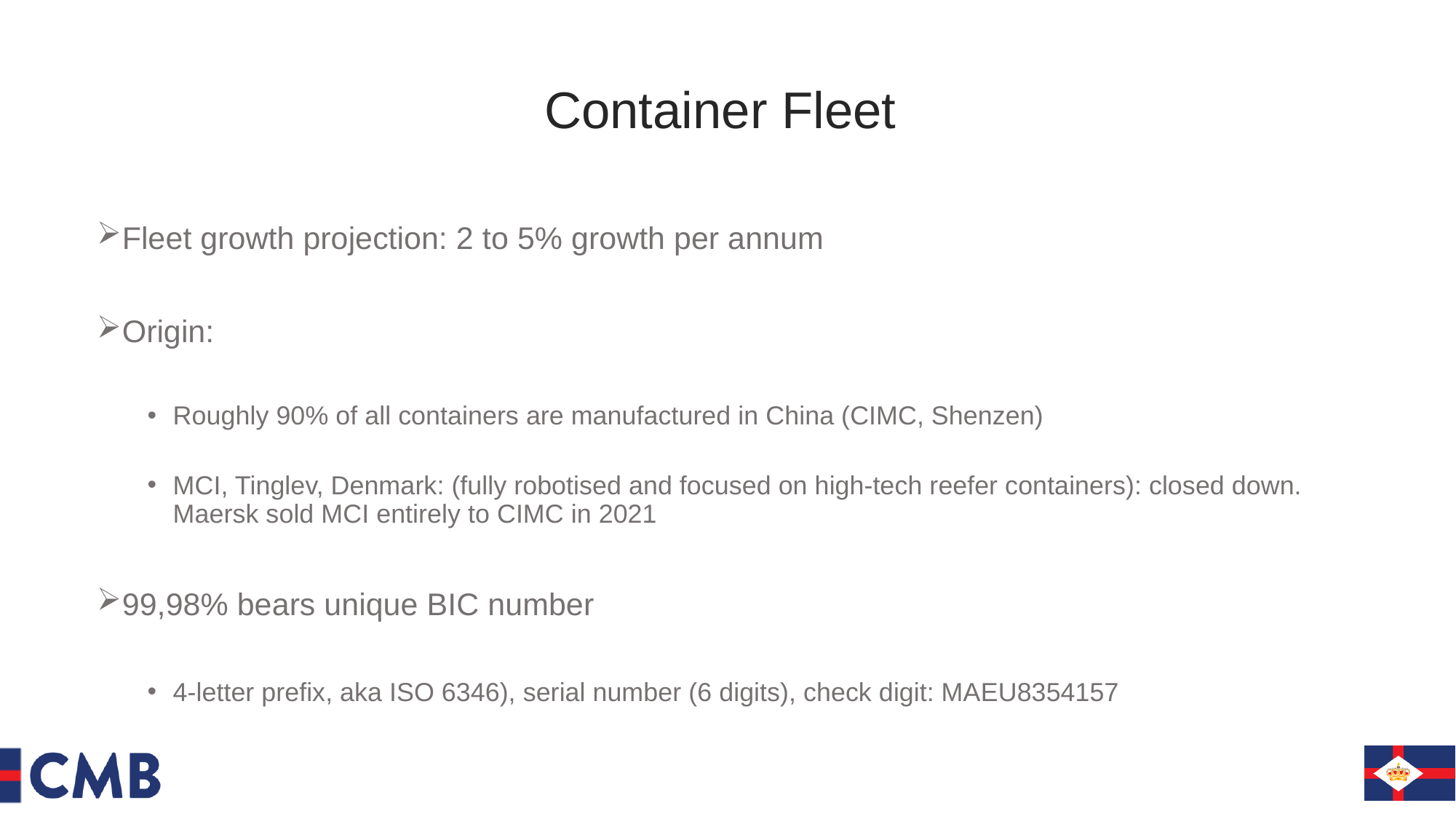

# Container Fleet

Fleet growth projection: 2 to 5% growth per annum

Origin:

Roughly 90% of all containers are manufactured in China (CIMC, Shenzen)

MCI, Tinglev, Denmark: (fully robotised and focused on high-tech reefer containers): closed down. Maersk sold MCI entirely to CIMC in 2021

99,98% bears unique BIC number

4-letter prefix, aka ISO 6346), serial number (6 digits), check digit: MAEU8354157